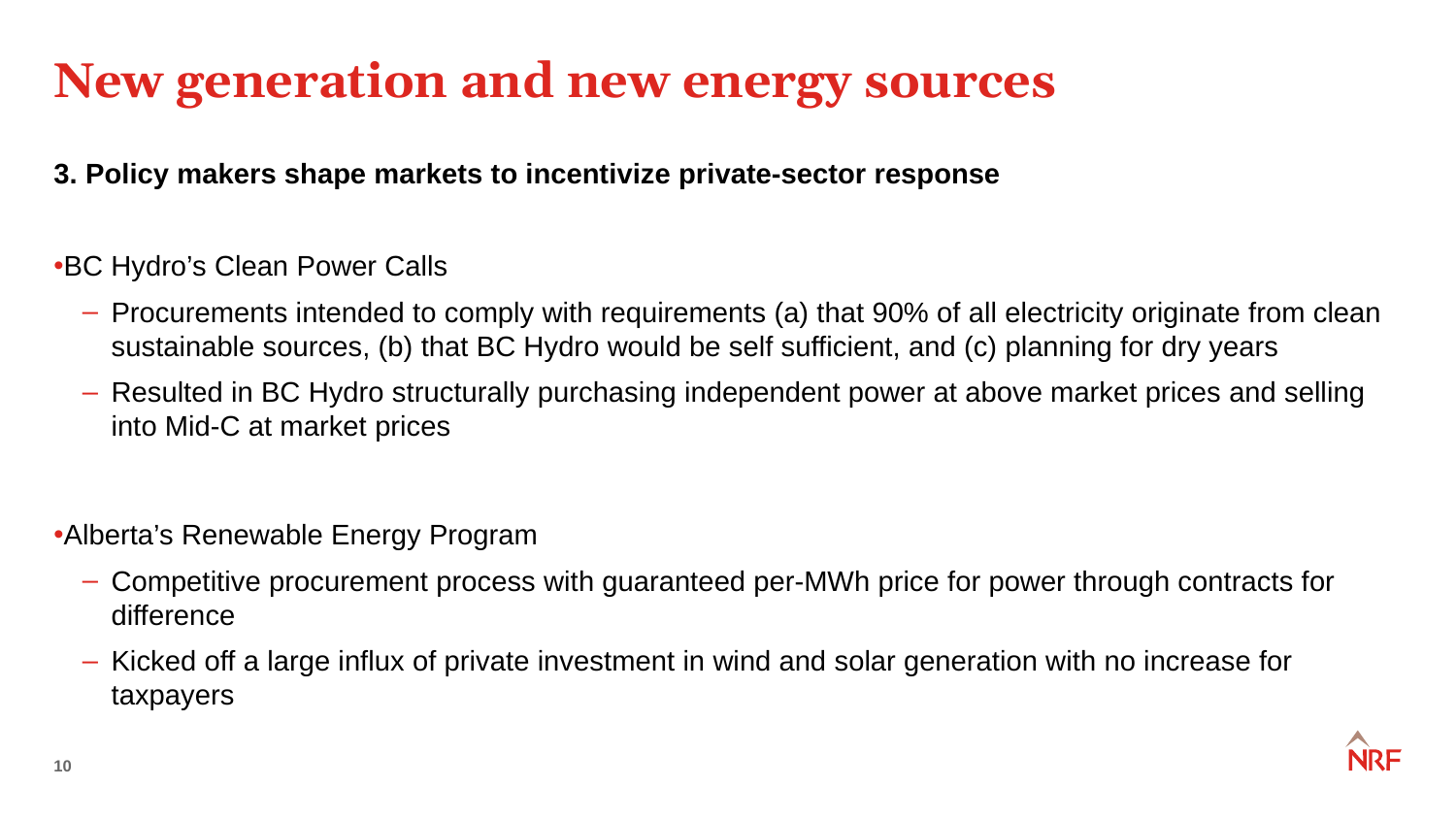

New generation and new energy sources
3. Policy makers shape markets to incentivize private-sector response

BC Hydro’s Clean Power Calls
Procurements intended to comply with requirements (a) that 90% of all electricity originate from clean sustainable sources, (b) that BC Hydro would be self sufficient, and (c) planning for dry years
Resulted in BC Hydro structurally purchasing independent power at above market prices and selling into Mid-C at market prices

Alberta’s Renewable Energy Program
Competitive procurement process with guaranteed per-MWh price for power through contracts for difference
Kicked off a large influx of private investment in wind and solar generation with no increase for taxpayers

10